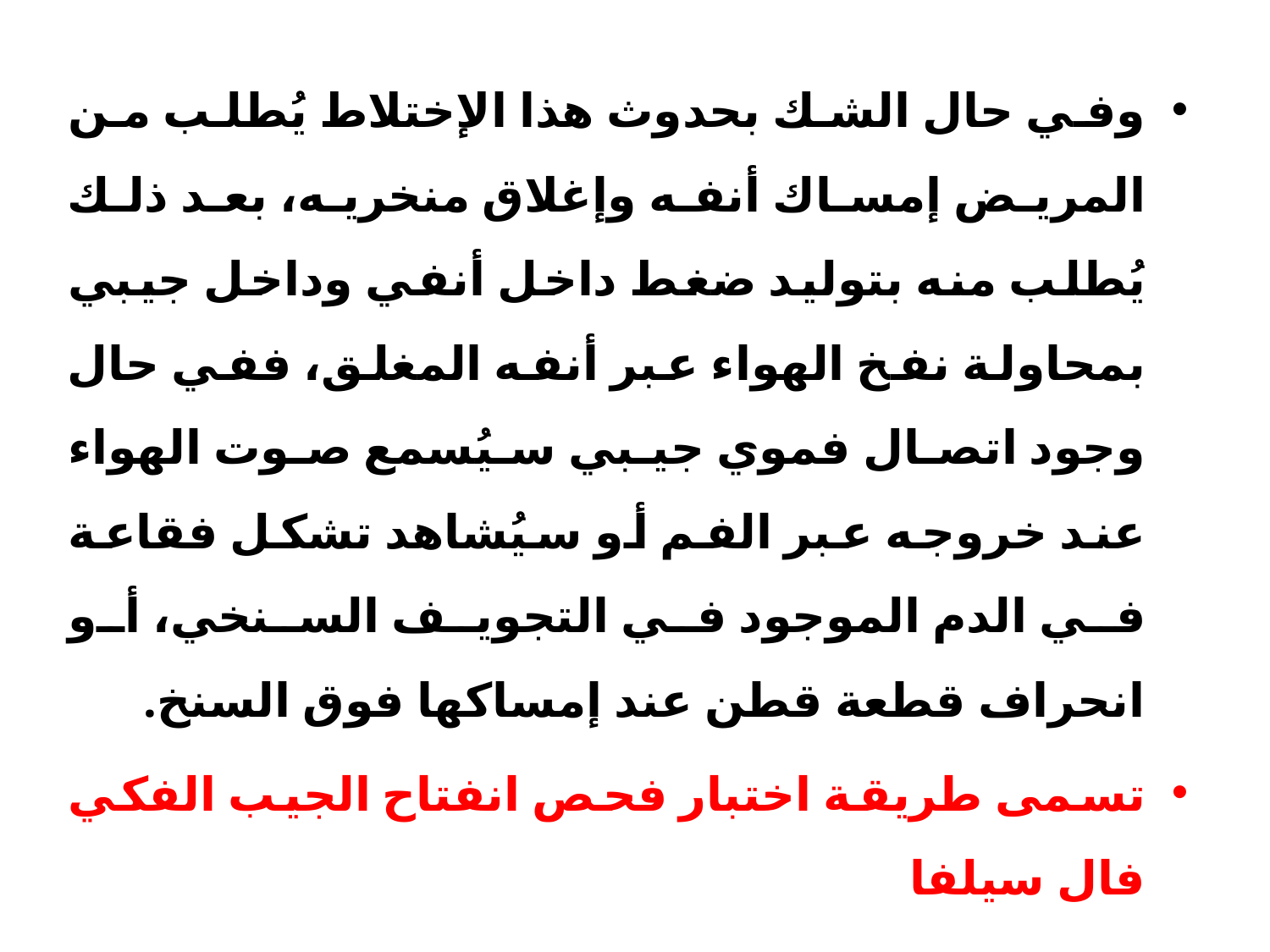

وفي حال الشك بحدوث هذا الإختلاط يُطلب من المريض إمساك أنفه وإغلاق منخريه، بعد ذلك يُطلب منه بتوليد ضغط داخل أنفي وداخل جيبي بمحاولة نفخ الهواء عبر أنفه المغلق، ففي حال وجود اتصال فموي جيبي سيُسمع صوت الهواء عند خروجه عبر الفم أو سيُشاهد تشكل فقاعة في الدم الموجود في التجويف السنخي، أو انحراف قطعة قطن عند إمساكها فوق السنخ.
تسمى طريقة اختبار فحص انفتاح الجيب الفكي فال سيلفا